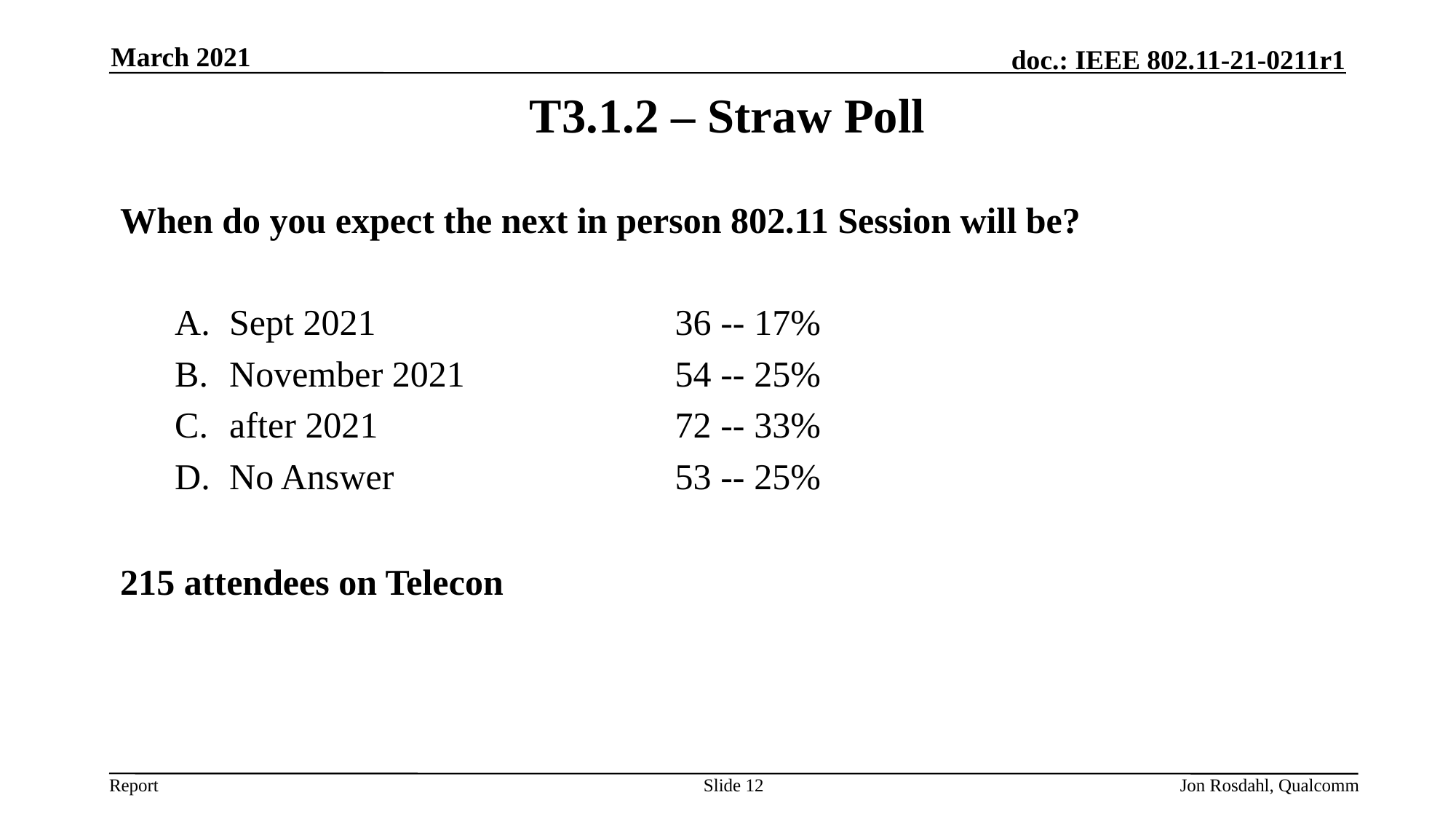

March 2021
# T3.1.2 – Straw Poll
When do you expect the next in person 802.11 Session will be?

Sept 2021      			 36 -- 17%
November 2021  		 54 -- 25%
after 2021     			 72 -- 33%
No Answer      		 53 -- 25%

215 attendees on Telecon
Slide 12
Jon Rosdahl, Qualcomm